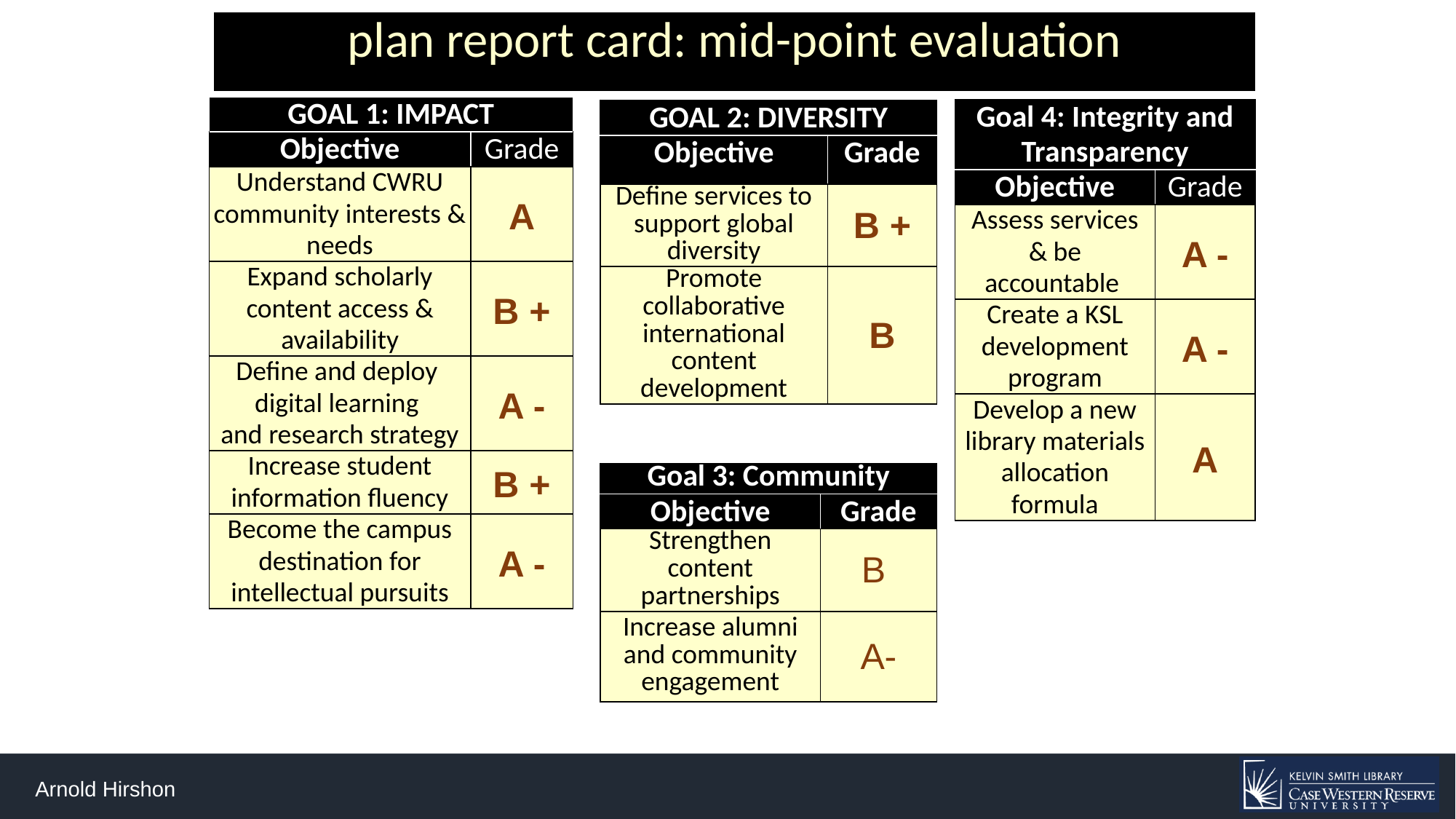

| plan report card: mid-point evaluation |
| --- |
| Goal 1: Impact |  |
| --- | --- |
| Objective | Grade |
| Understand CWRU community interests & needs | A |
| Expand scholarly content access & availability | B + |
| Define and deploy digital learning and research strategy | A - |
| Increase student information fluency | B + |
| Become the campus destination for intellectual pursuits | A - |
| Goal 4: Integrity and Transparency |  |
| --- | --- |
| Objective | Grade |
| Assess services & be accountable | A - |
| Create a KSL development program | A - |
| Develop a new library materials allocation formula | A |
| Goal 2: Diversity |  |
| --- | --- |
| Objective | Grade |
| Define services to support global diversity | B + |
| Promote collaborative international content development | B |
| Goal 3: Community |  |
| --- | --- |
| Objective | Grade |
| Strengthen content partnerships | B |
| Increase alumni and community engagement | A- |